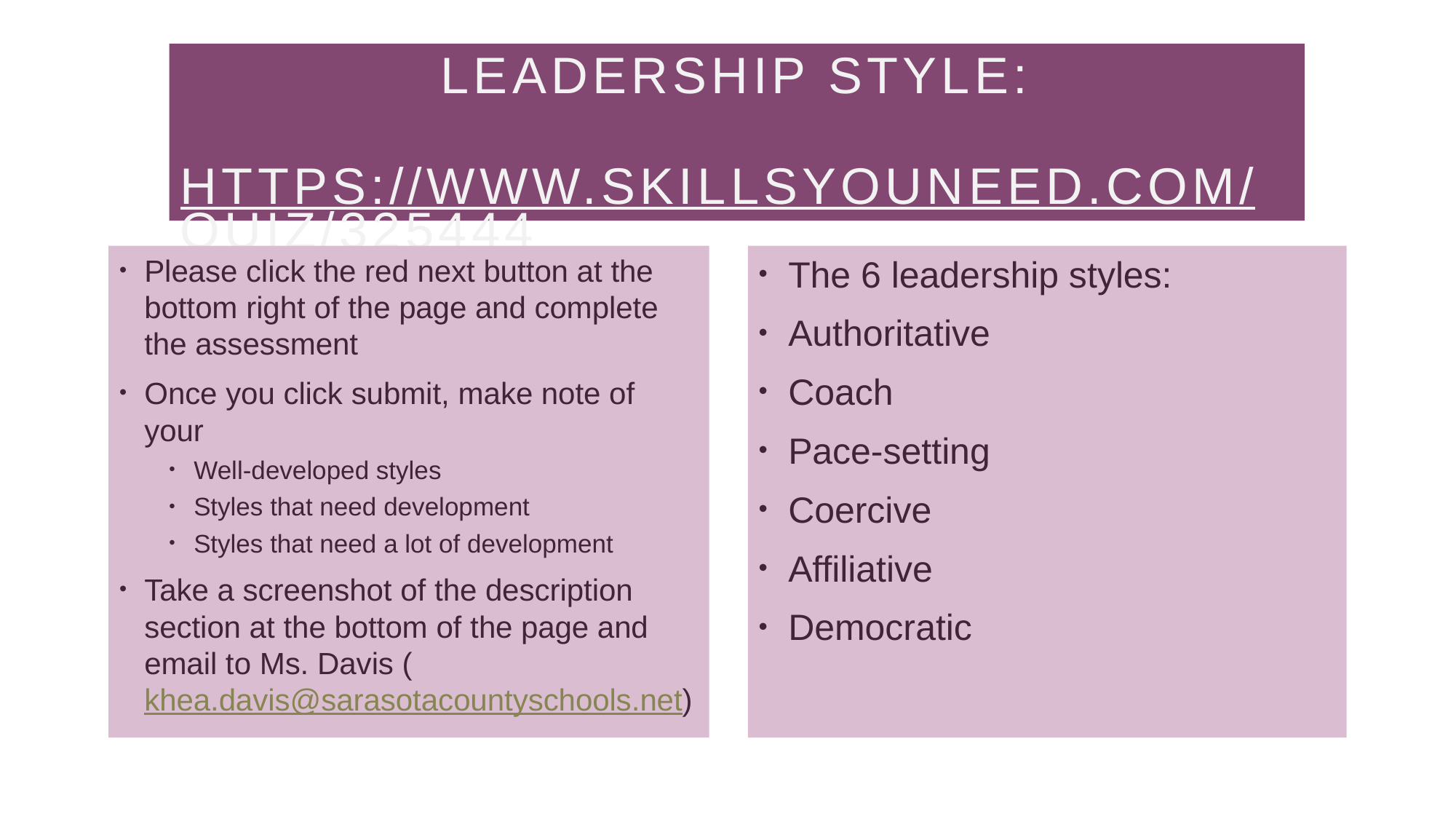

# Leadership style:  https://www.skillsyouneed.com/quiz/325444
Please click the red next button at the bottom right of the page and complete the assessment
Once you click submit, make note of  your
Well-developed styles
Styles that need development
Styles that need a lot of development
Take a screenshot of the description section at the bottom of the page and email to Ms. Davis (khea.davis@sarasotacountyschools.net)

The 6 leadership styles:
Authoritative
Coach
Pace-setting
Coercive
Affiliative
Democratic